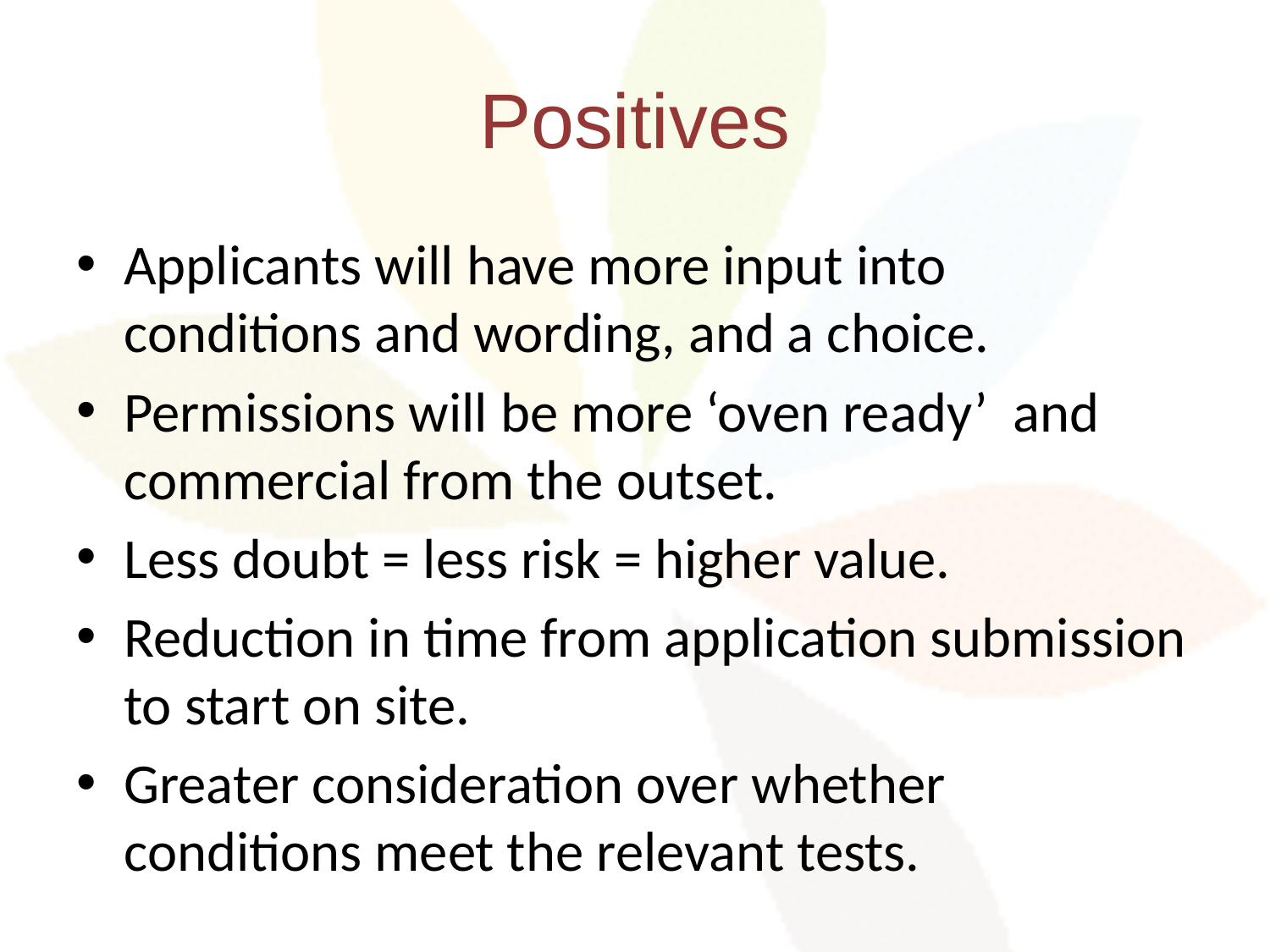

# Positives
Applicants will have more input into conditions and wording, and a choice.
Permissions will be more ‘oven ready’  and commercial from the outset.
Less doubt = less risk = higher value.
Reduction in time from application submission to start on site.
Greater consideration over whether conditions meet the relevant tests.